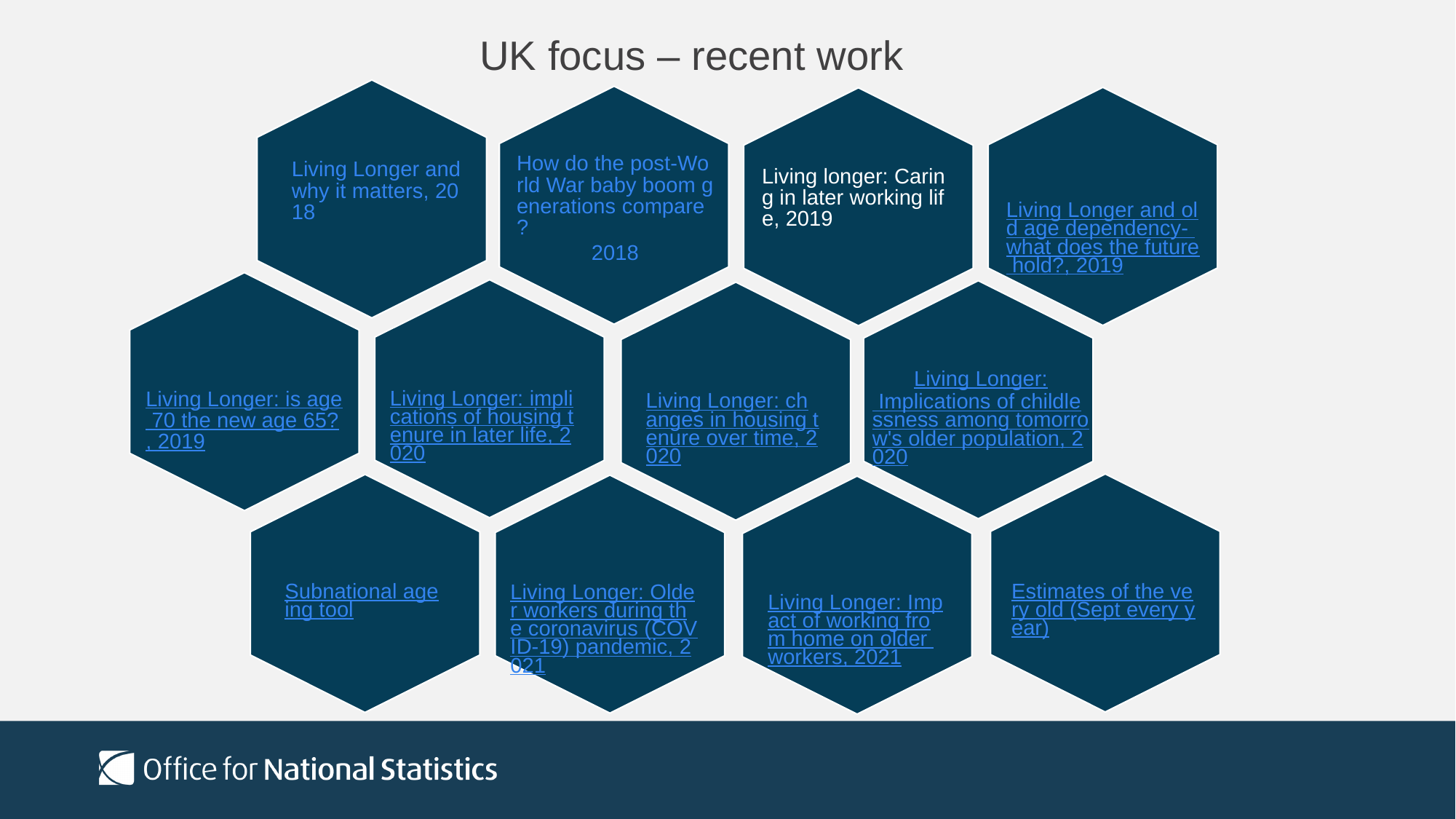

# UK focus – recent work

Estimates of the very old (Sept every year)

Living Longer: Impact of working from home on older workers, 2021

Subnational ageing tool

Living Longer: Older workers during the coronavirus (COVID-19) pandemic, 2021
Living Longer and old age dependency- what does the future hold?, 2019
How do the post-World War baby boom generations compare? 2018
Living Longer and why it matters, 2018
Living longer: Caring in later working life, 2019

Living Longer: is age 70 the new age 65?, 2019

Living Longer: implications of housing tenure in later life, 2020

Living Longer: Implications of childlessness among tomorrow's older population, 2020

Living Longer: changes in housing tenure over time, 2020